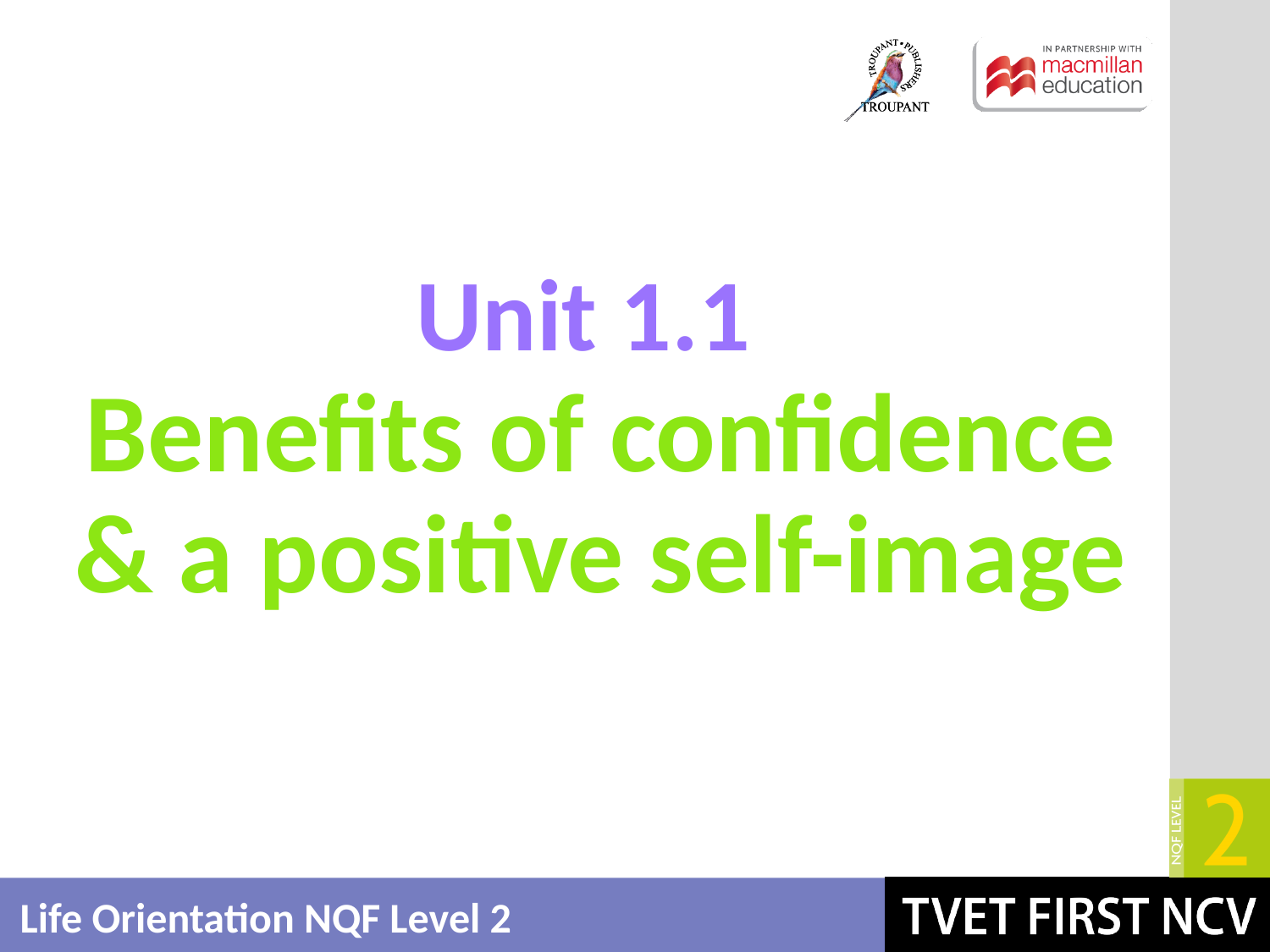

Unit 1.1
# Benefits of confidence & a positive self-image